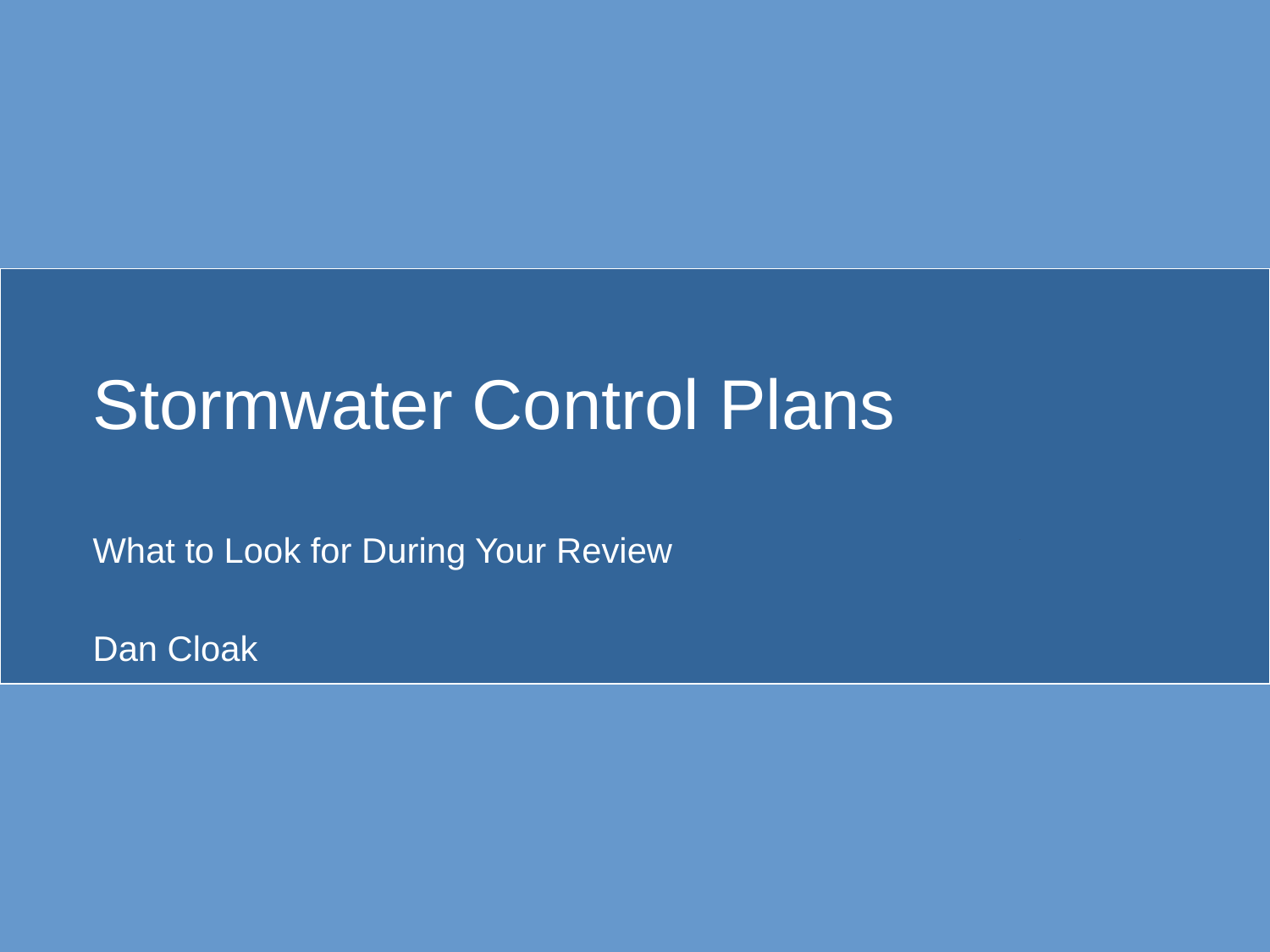

# Stormwater Control Plans
What to Look for During Your Review

Dan Cloak